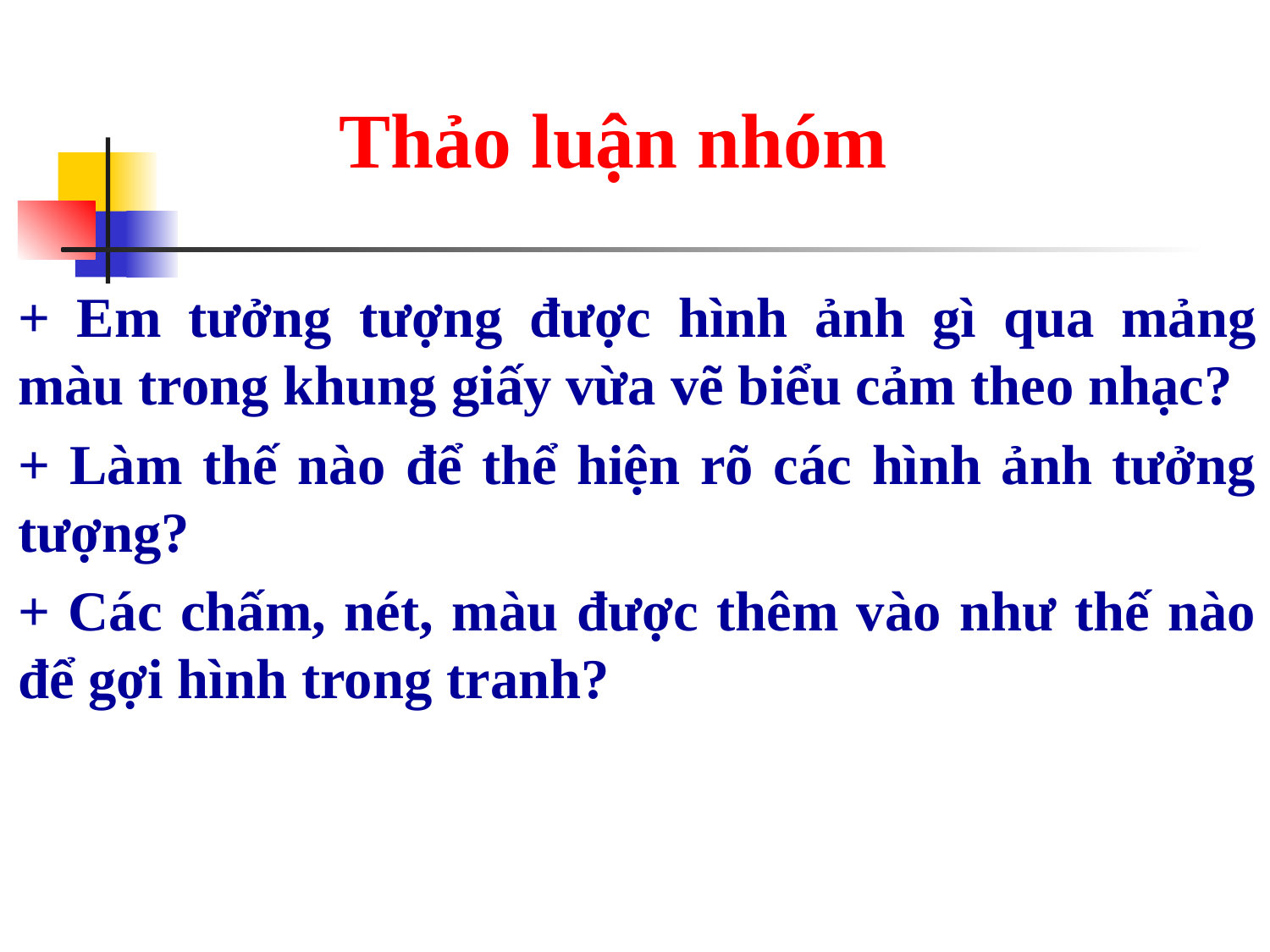

Thảo luận nhóm
+ Em tưởng tượng được hình ảnh gì qua mảng màu trong khung giấy vừa vẽ biểu cảm theo nhạc?
+ Làm thế nào để thể hiện rõ các hình ảnh tưởng tượng?
+ Các chấm, nét, màu được thêm vào như thế nào để gợi hình trong tranh?